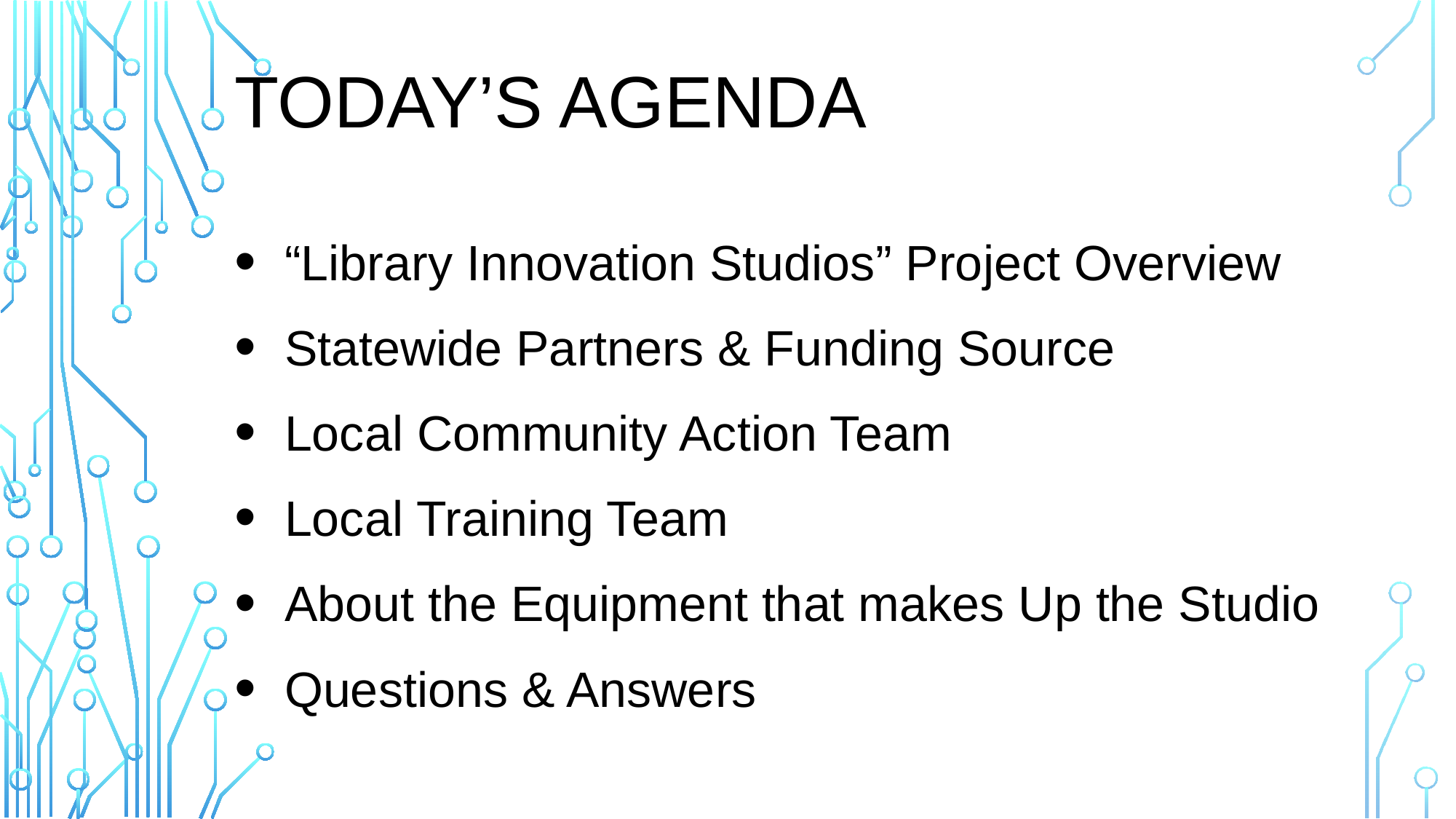

# Today’s Agenda
“Library Innovation Studios” Project Overview
Statewide Partners & Funding Source
Local Community Action Team
Local Training Team
About the Equipment that makes Up the Studio
Questions & Answers